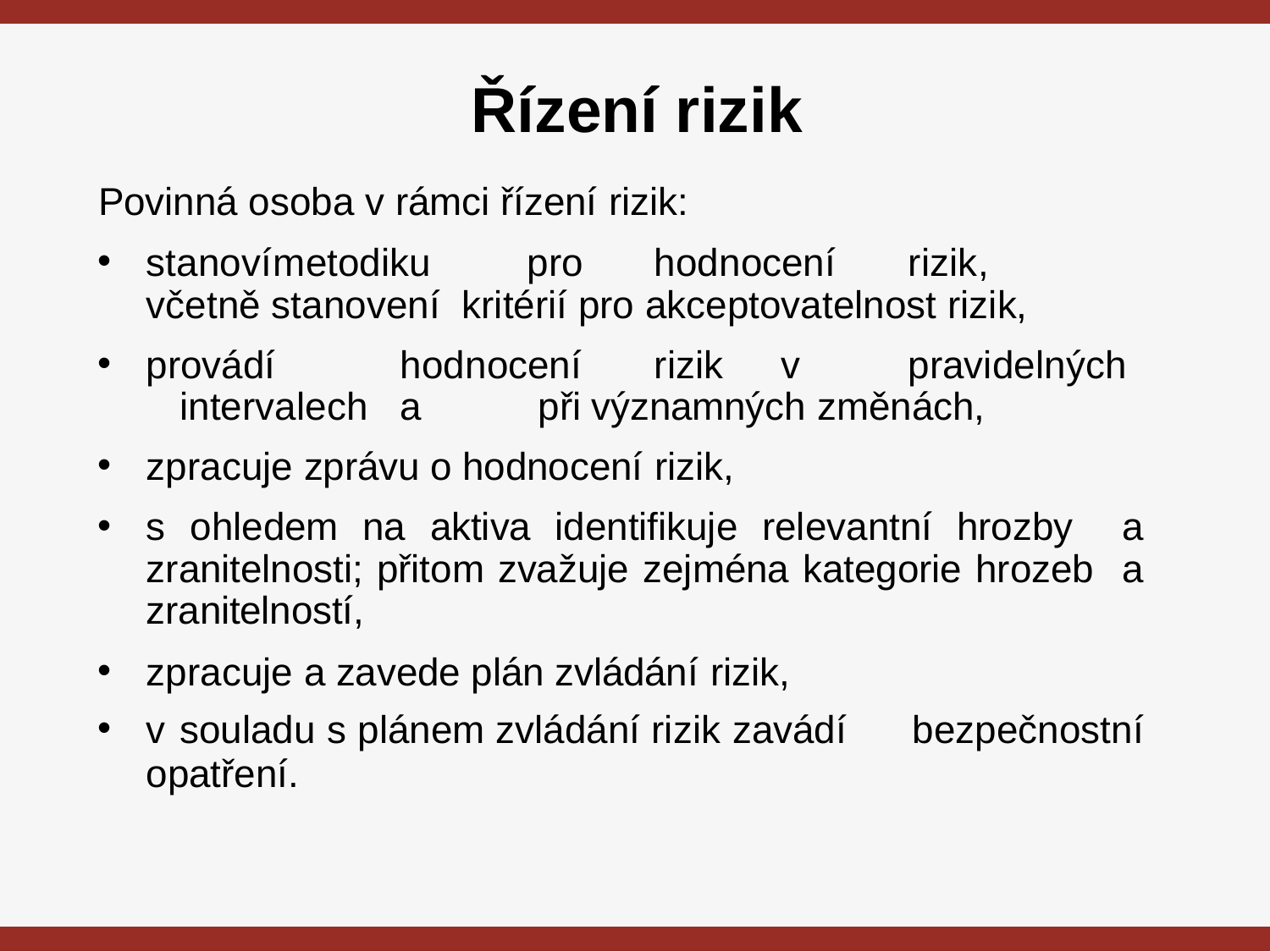

# Řízení rizik
Povinná osoba v rámci řízení rizik:
stanoví	metodiku	pro	hodnocení	rizik,	včetně stanovení  kritérií pro akceptovatelnost rizik,
provádí	hodnocení	rizik	v	pravidelných	intervalech	a	 při významných změnách,
zpracuje zprávu o hodnocení rizik,
s ohledem na aktiva identifikuje relevantní hrozby  a zranitelnosti; přitom zvažuje zejména kategorie hrozeb  a zranitelností,
zpracuje a zavede plán zvládání rizik,
v	souladu s plánem zvládání rizik zavádí	bezpečnostní opatření.